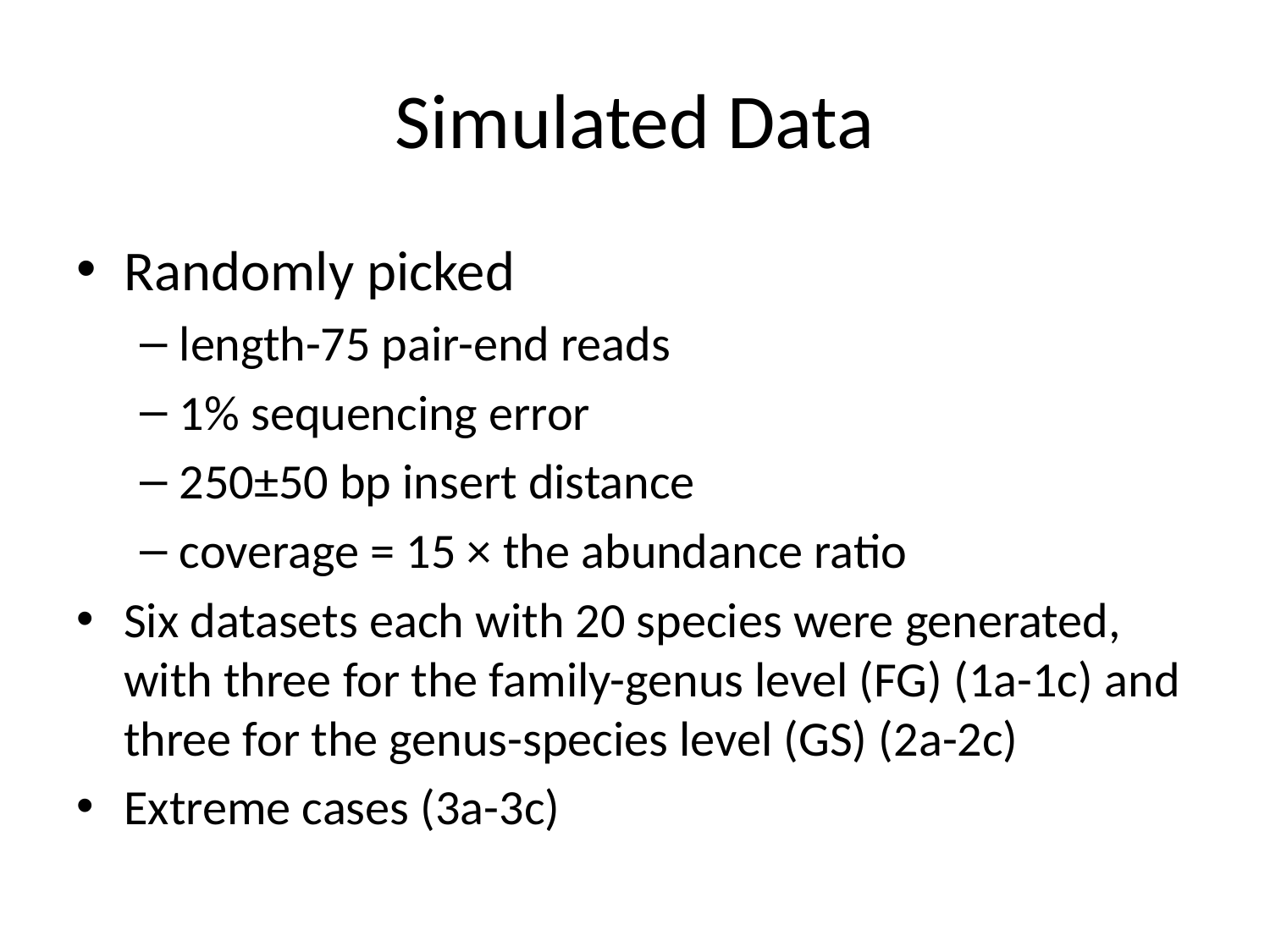

# Simulated Data
Randomly picked
length-75 pair-end reads
1% sequencing error
250±50 bp insert distance
coverage = 15 × the abundance ratio
Six datasets each with 20 species were generated, with three for the family-genus level (FG) (1a-1c) and three for the genus-species level (GS) (2a-2c)
Extreme cases (3a-3c)